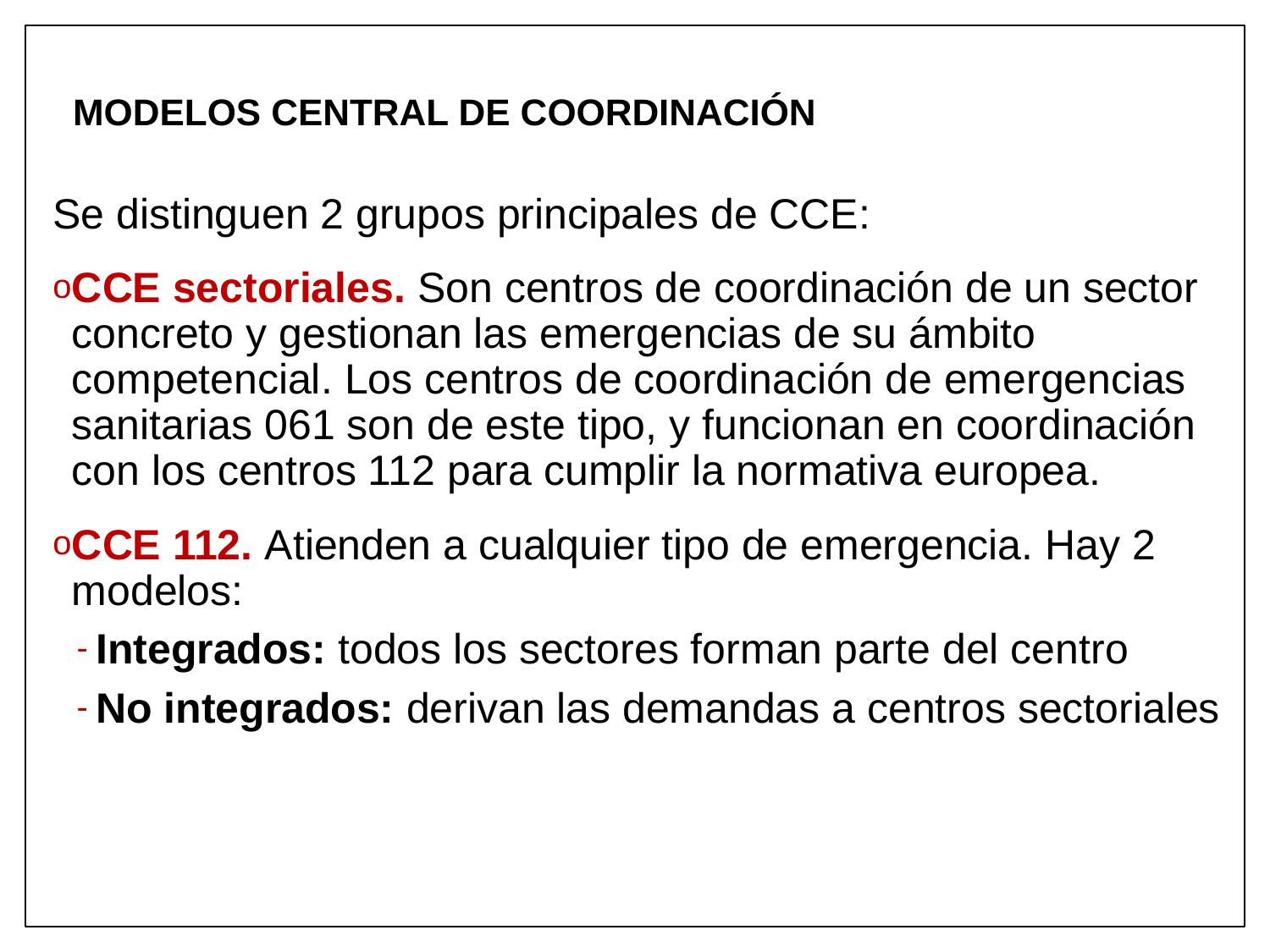

# MODELOS CENTRAL DE COORDINACIÓN
Se distinguen 2 grupos principales de CCE:
CCE sectoriales. Son centros de coordinación de un sector concreto y gestionan las emergencias de su ámbito competencial. Los centros de coordinación de emergencias sanitarias 061 son de este tipo, y funcionan en coordinación con los centros 112 para cumplir la normativa europea.
CCE 112. Atienden a cualquier tipo de emergencia. Hay 2 modelos:
Integrados: todos los sectores forman parte del centro
No integrados: derivan las demandas a centros sectoriales